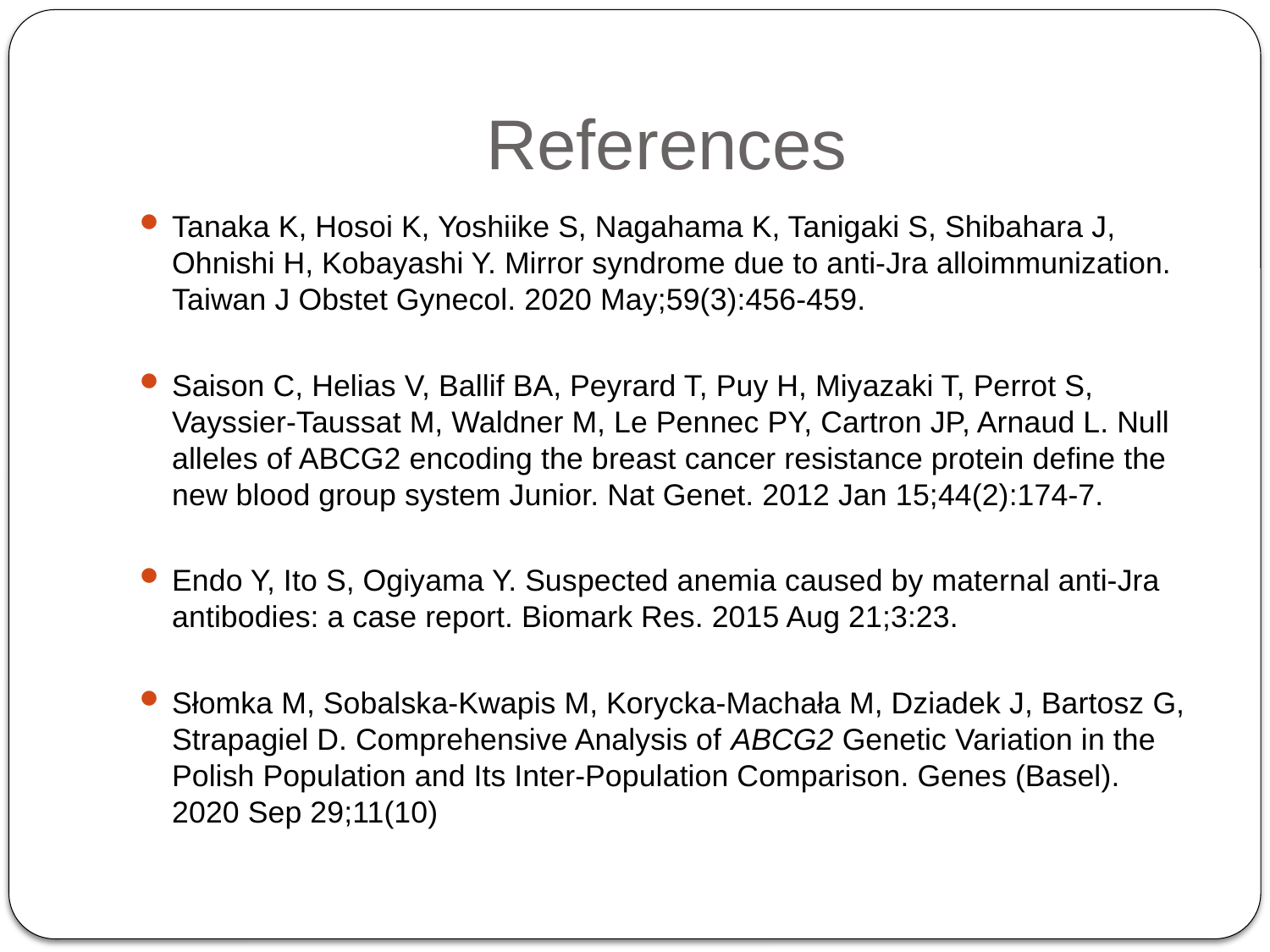

# References
Tanaka K, Hosoi K, Yoshiike S, Nagahama K, Tanigaki S, Shibahara J, Ohnishi H, Kobayashi Y. Mirror syndrome due to anti-Jra alloimmunization. Taiwan J Obstet Gynecol. 2020 May;59(3):456-459.

Saison C, Helias V, Ballif BA, Peyrard T, Puy H, Miyazaki T, Perrot S, Vayssier-Taussat M, Waldner M, Le Pennec PY, Cartron JP, Arnaud L. Null alleles of ABCG2 encoding the breast cancer resistance protein define the new blood group system Junior. Nat Genet. 2012 Jan 15;44(2):174-7.

Endo Y, Ito S, Ogiyama Y. Suspected anemia caused by maternal anti-Jra antibodies: a case report. Biomark Res. 2015 Aug 21;3:23.

Słomka M, Sobalska-Kwapis M, Korycka-Machała M, Dziadek J, Bartosz G, Strapagiel D. Comprehensive Analysis of ABCG2 Genetic Variation in the Polish Population and Its Inter-Population Comparison. Genes (Basel). 2020 Sep 29;11(10)